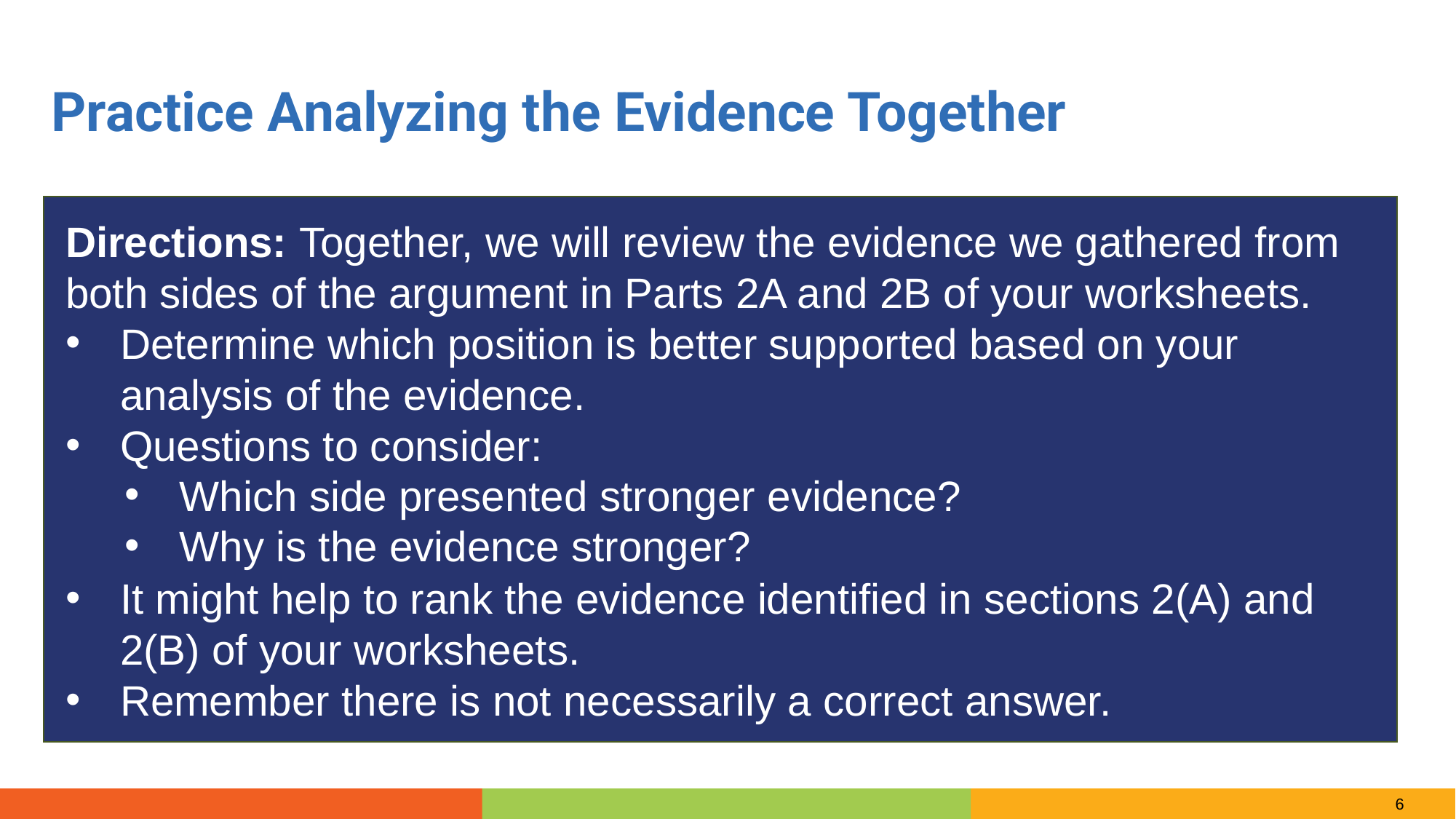

Practice Analyzing the Evidence Together
Directions: Together, we will review the evidence we gathered from both sides of the argument in Parts 2A and 2B of your worksheets.
Determine which position is better supported based on your analysis of the evidence.
Questions to consider:

It might help to rank the evidence identified in sections 2(A) and 2(B) of your worksheets.
Remember there is not necessarily a correct answer.
Which side presented stronger evidence?
Why is the evidence stronger?